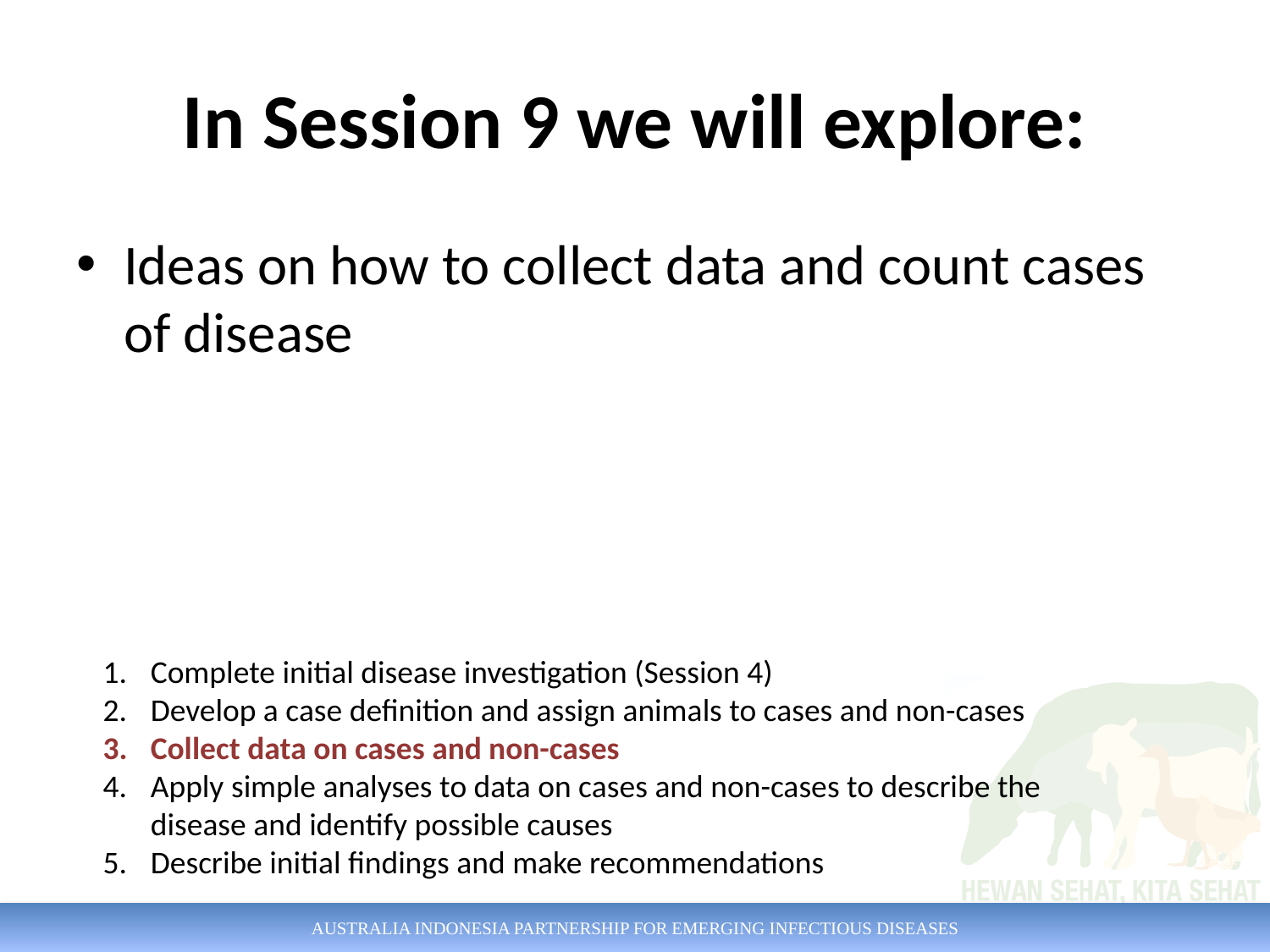

# In Session 9 we will explore:
Ideas on how to collect data and count cases of disease

Complete initial disease investigation (Session 4)
Develop a case definition and assign animals to cases and non-cases
Collect data on cases and non-cases
Apply simple analyses to data on cases and non-cases to describe the disease and identify possible causes
Describe initial findings and make recommendations